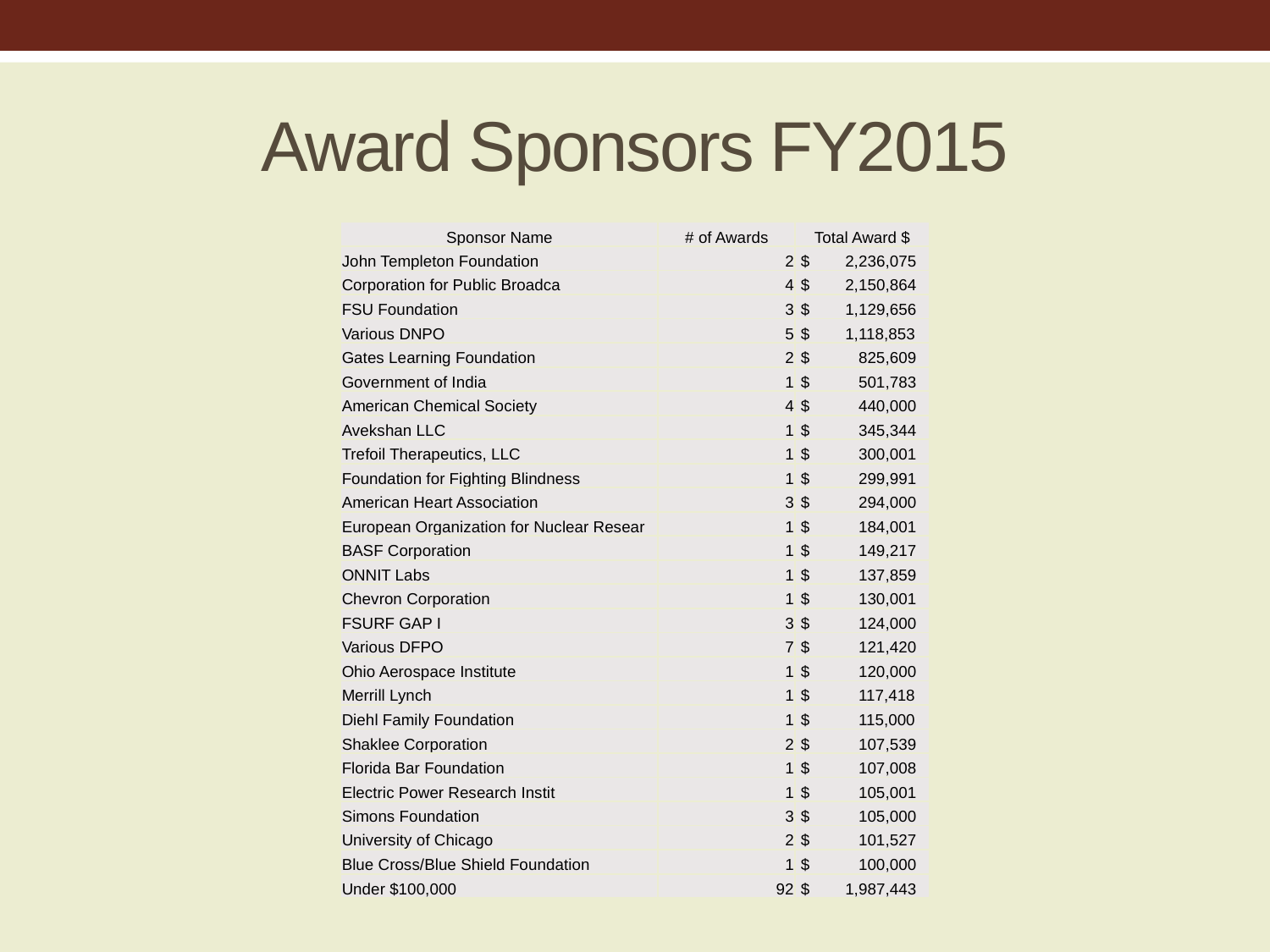

# Award Sponsors FY2015
| Sponsor Name | # of Awards | Total Award $ |
| --- | --- | --- |
| John Templeton Foundation | 2 | $ 2,236,075 |
| Corporation for Public Broadca | 4 | $ 2,150,864 |
| FSU Foundation | 3 | $ 1,129,656 |
| Various DNPO | 5 | $ 1,118,853 |
| Gates Learning Foundation | 2 | $ 825,609 |
| Government of India | 1 | $ 501,783 |
| American Chemical Society | 4 | $ 440,000 |
| Avekshan LLC | 1 | $ 345,344 |
| Trefoil Therapeutics, LLC | 1 | $ 300,001 |
| Foundation for Fighting Blindness | 1 | $ 299,991 |
| American Heart Association | 3 | $ 294,000 |
| European Organization for Nuclear Resear | 1 | $ 184,001 |
| BASF Corporation | 1 | $ 149,217 |
| ONNIT Labs | 1 | $ 137,859 |
| Chevron Corporation | 1 | $ 130,001 |
| FSURF GAP I | 3 | $ 124,000 |
| Various DFPO | 7 | $ 121,420 |
| Ohio Aerospace Institute | 1 | $ 120,000 |
| Merrill Lynch | 1 | $ 117,418 |
| Diehl Family Foundation | 1 | $ 115,000 |
| Shaklee Corporation | 2 | $ 107,539 |
| Florida Bar Foundation | 1 | $ 107,008 |
| Electric Power Research Instit | 1 | $ 105,001 |
| Simons Foundation | 3 | $ 105,000 |
| University of Chicago | 2 | $ 101,527 |
| Blue Cross/Blue Shield Foundation | 1 | $ 100,000 |
| Under $100,000 | 92 | $ 1,987,443 |